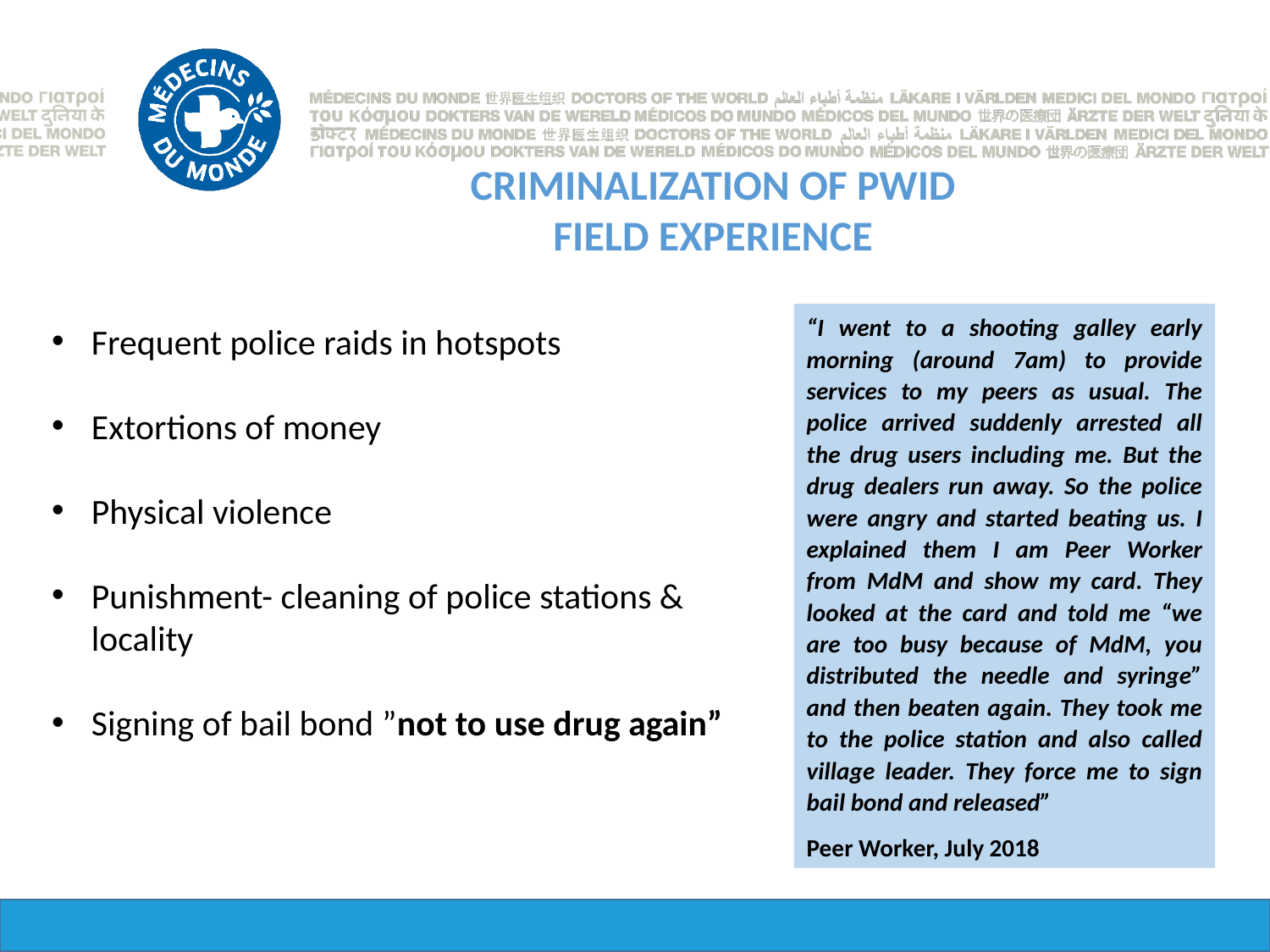

Criminalization of PWID
Field Experience
“I went to a shooting galley early morning (around 7am) to provide services to my peers as usual. The police arrived suddenly arrested all the drug users including me. But the drug dealers run away. So the police were angry and started beating us. I explained them I am Peer Worker from MdM and show my card. They looked at the card and told me “we are too busy because of MdM, you distributed the needle and syringe” and then beaten again. They took me to the police station and also called village leader. They force me to sign bail bond and released”
Peer Worker, July 2018
Frequent police raids in hotspots

Extortions of money

Physical violence

Punishment- cleaning of police stations & locality

Signing of bail bond ”not to use drug again”